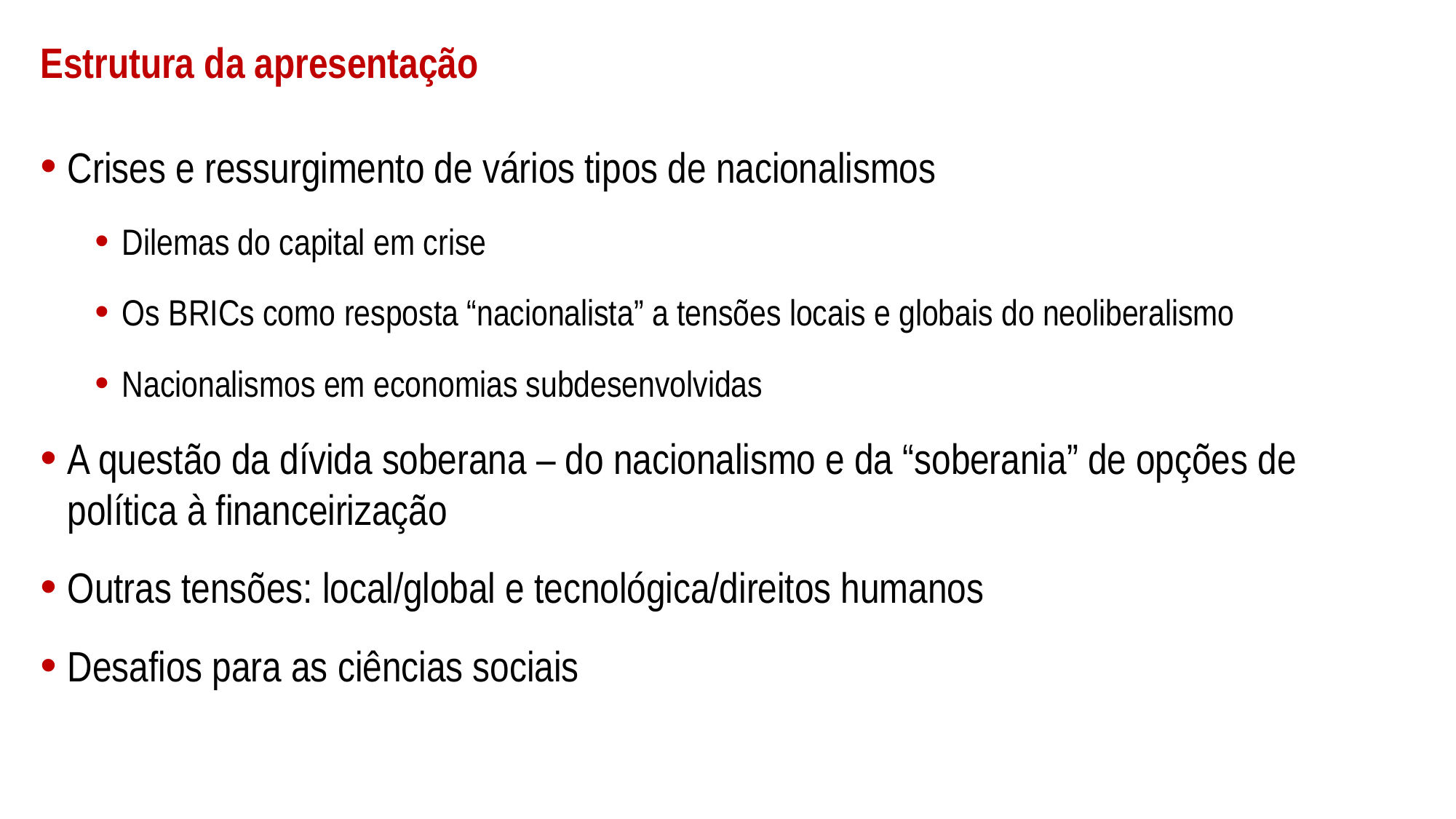

# Estrutura da apresentação
Crises e ressurgimento de vários tipos de nacionalismos
Dilemas do capital em crise
Os BRICs como resposta “nacionalista” a tensões locais e globais do neoliberalismo
Nacionalismos em economias subdesenvolvidas
A questão da dívida soberana – do nacionalismo e da “soberania” de opções de política à financeirização
Outras tensões: local/global e tecnológica/direitos humanos
Desafios para as ciências sociais